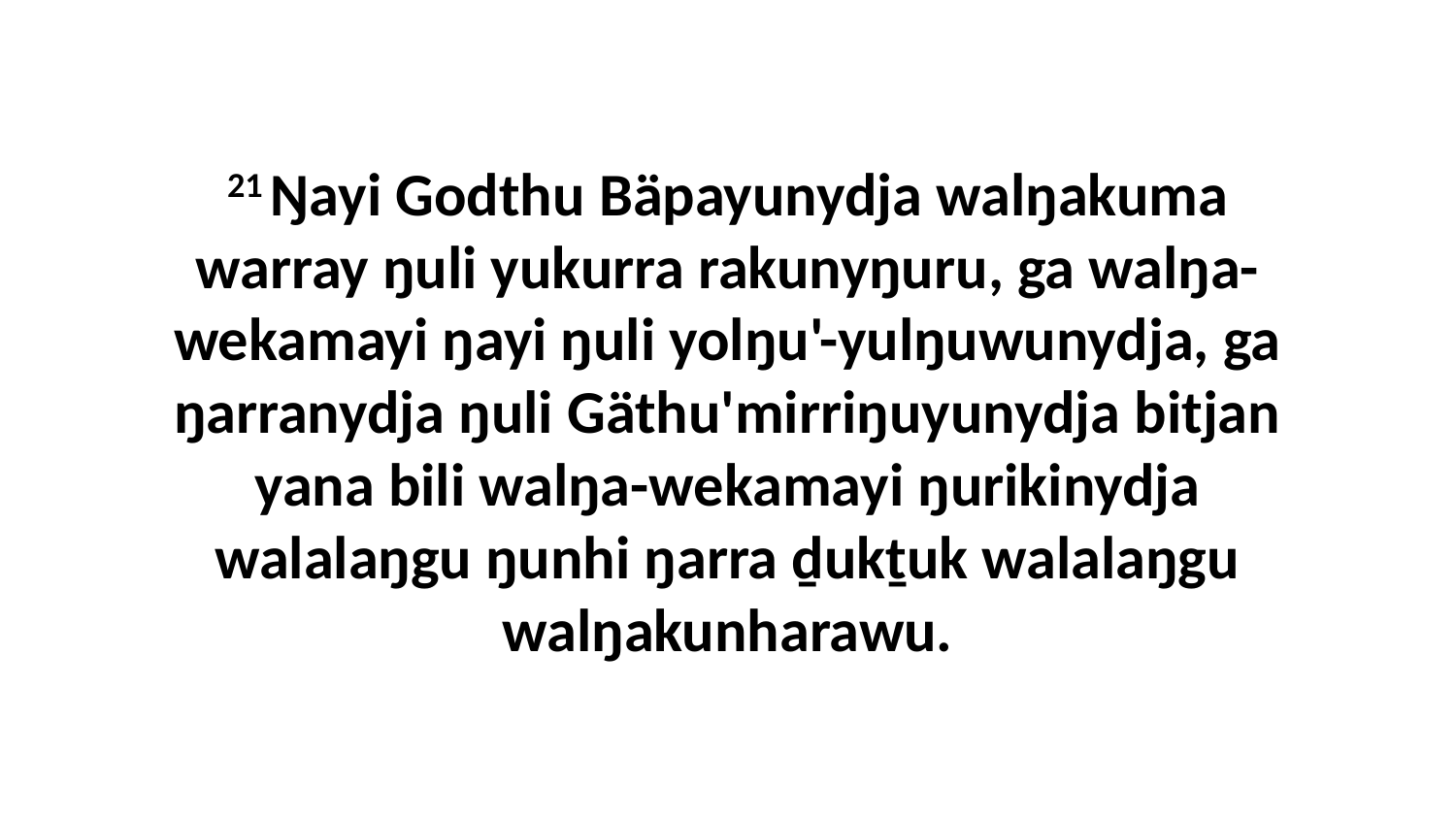

21 Ŋayi Godthu Bäpayunydja walŋakuma warray ŋuli yukurra rakunyŋuru, ga walŋa-wekamayi ŋayi ŋuli yolŋu'-yulŋuwunydja, ga ŋarranydja ŋuli Gäthu'mirriŋuyunydja bitjan yana bili walŋa-wekamayi ŋurikinydja walalaŋgu ŋunhi ŋarra ḏukṯuk walalaŋgu walŋakunharawu.